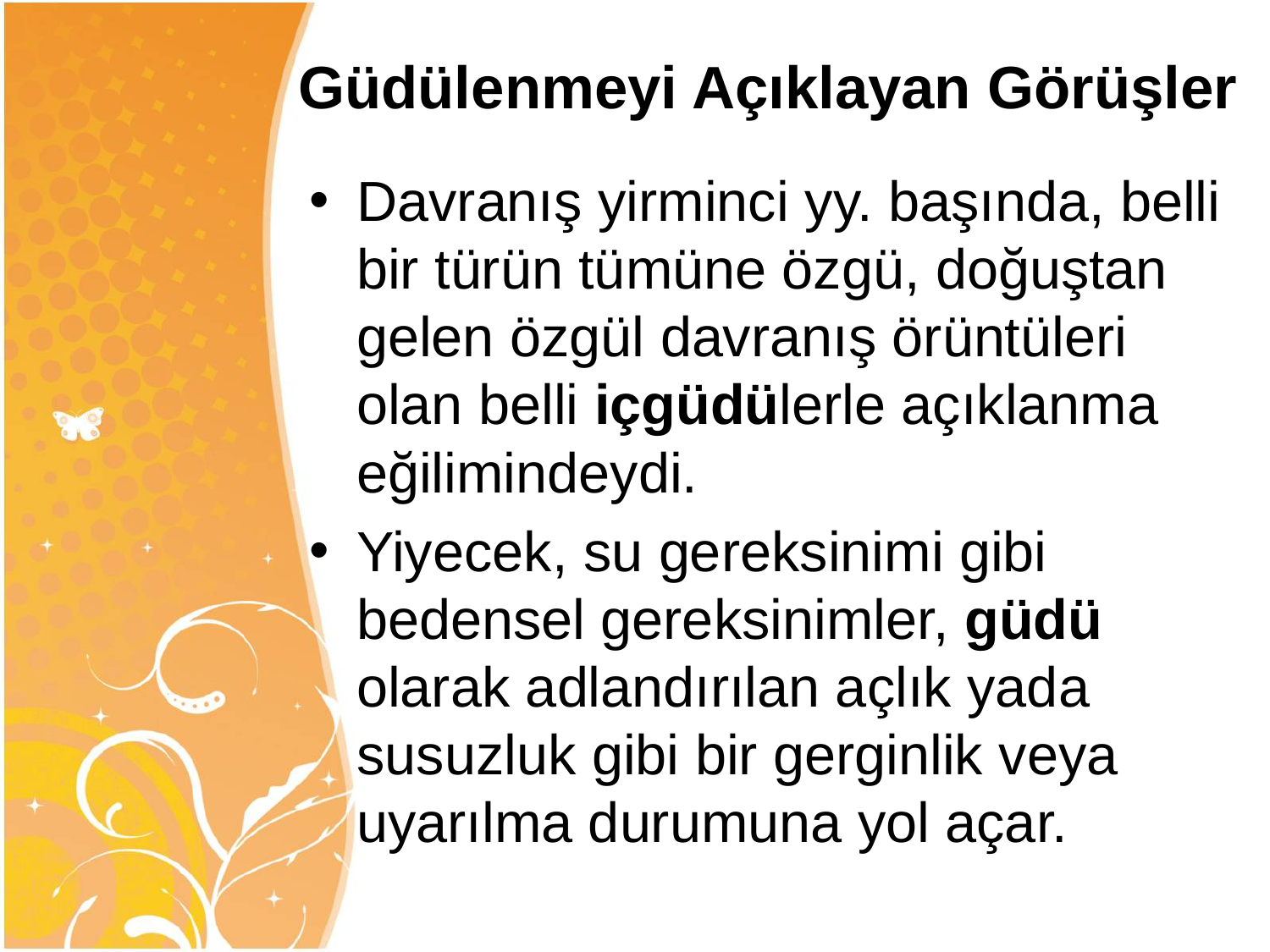

# Güdülenmeyi Açıklayan Görüşler
Davranış yirminci yy. başında, belli bir türün tümüne özgü, doğuştan gelen özgül davranış örüntüleri olan belli içgüdülerle açıklanma eğilimindeydi.
Yiyecek, su gereksinimi gibi bedensel gereksinimler, güdü olarak adlandırılan açlık yada susuzluk gibi bir gerginlik veya uyarılma durumuna yol açar.